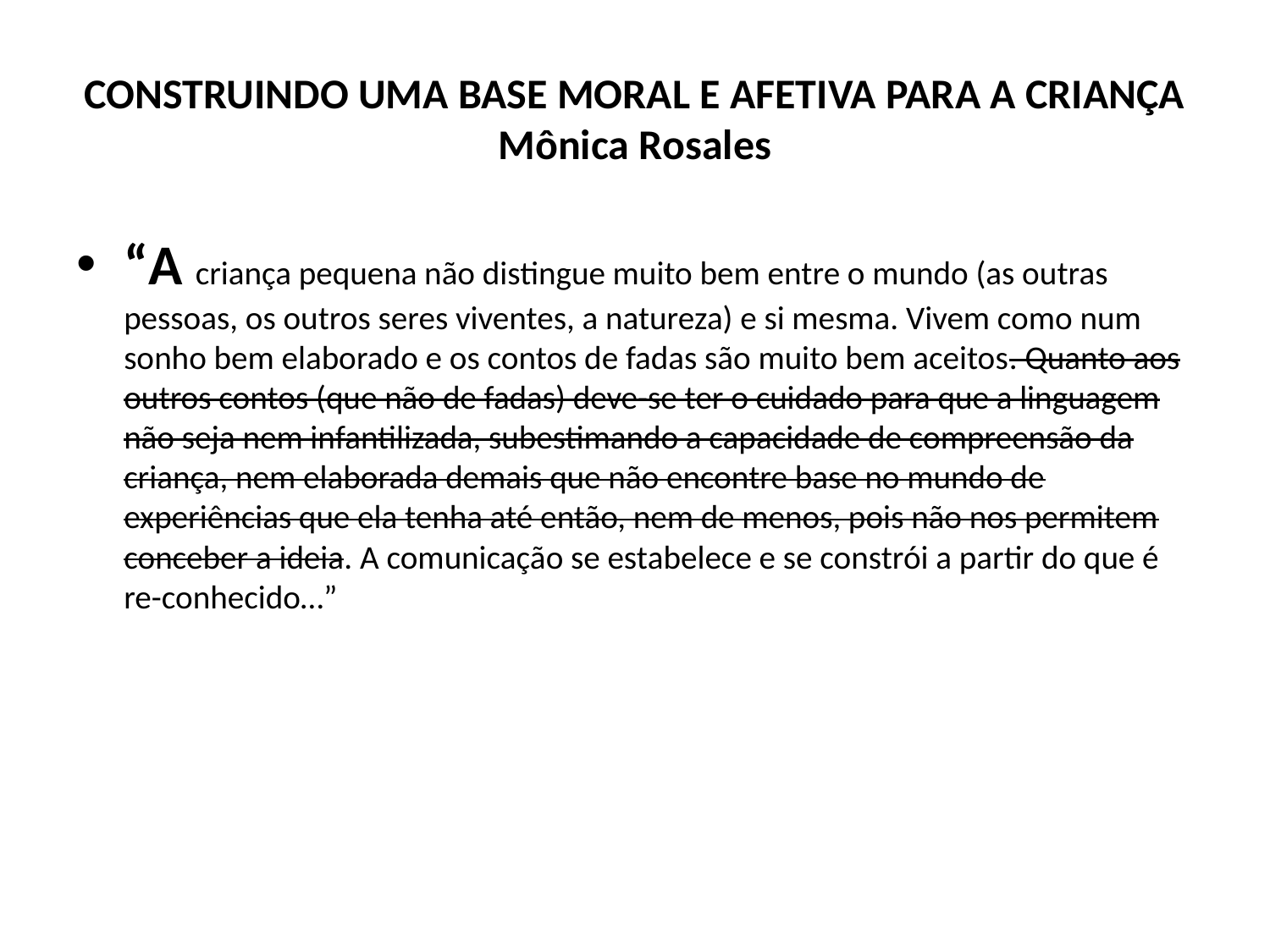

# CONSTRUINDO UMA BASE MORAL E AFETIVA PARA A CRIANÇA Mônica Rosales
“A criança pequena não distingue muito bem entre o mundo (as outras pessoas, os outros seres viventes, a natureza) e si mesma. Vivem como num sonho bem elaborado e os contos de fadas são muito bem aceitos. Quanto aos outros contos (que não de fadas) deve-se ter o cuidado para que a linguagem não seja nem infantilizada, subestimando a capacidade de compreensão da criança, nem elaborada demais que não encontre base no mundo de experiências que ela tenha até então, nem de menos, pois não nos permitem conceber a ideia. A comunicação se estabelece e se constrói a partir do que é re-conhecido…”